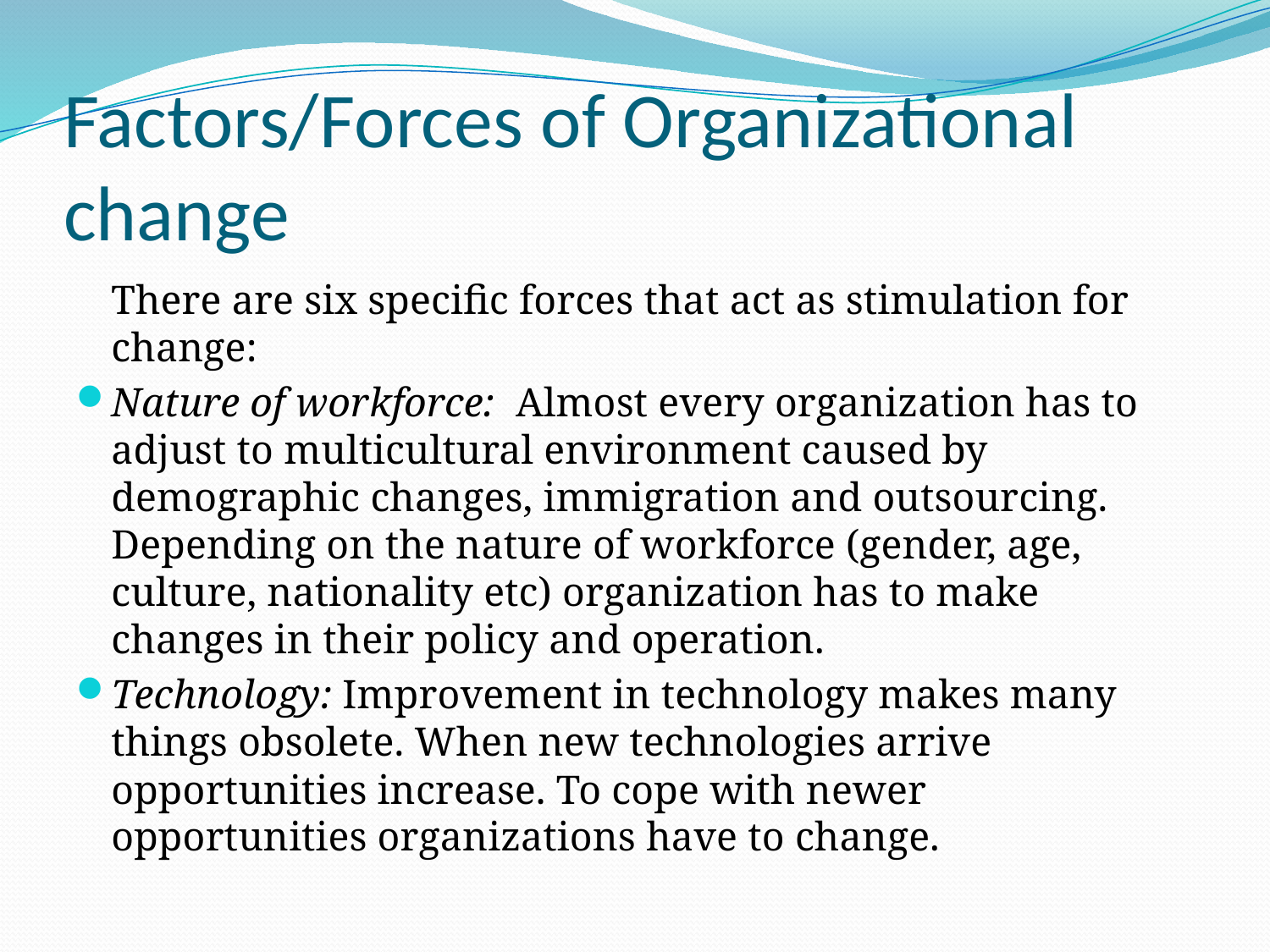

# Factors/Forces of Organizational change
	There are six specific forces that act as stimulation for change:
Nature of workforce:  Almost every organization has to adjust to multicultural environment caused by demographic changes, immigration and outsourcing. Depending on the nature of workforce (gender, age, culture, nationality etc) organization has to make changes in their policy and operation.
Technology: Improvement in technology makes many things obsolete. When new technologies arrive opportunities increase. To cope with newer opportunities organizations have to change.